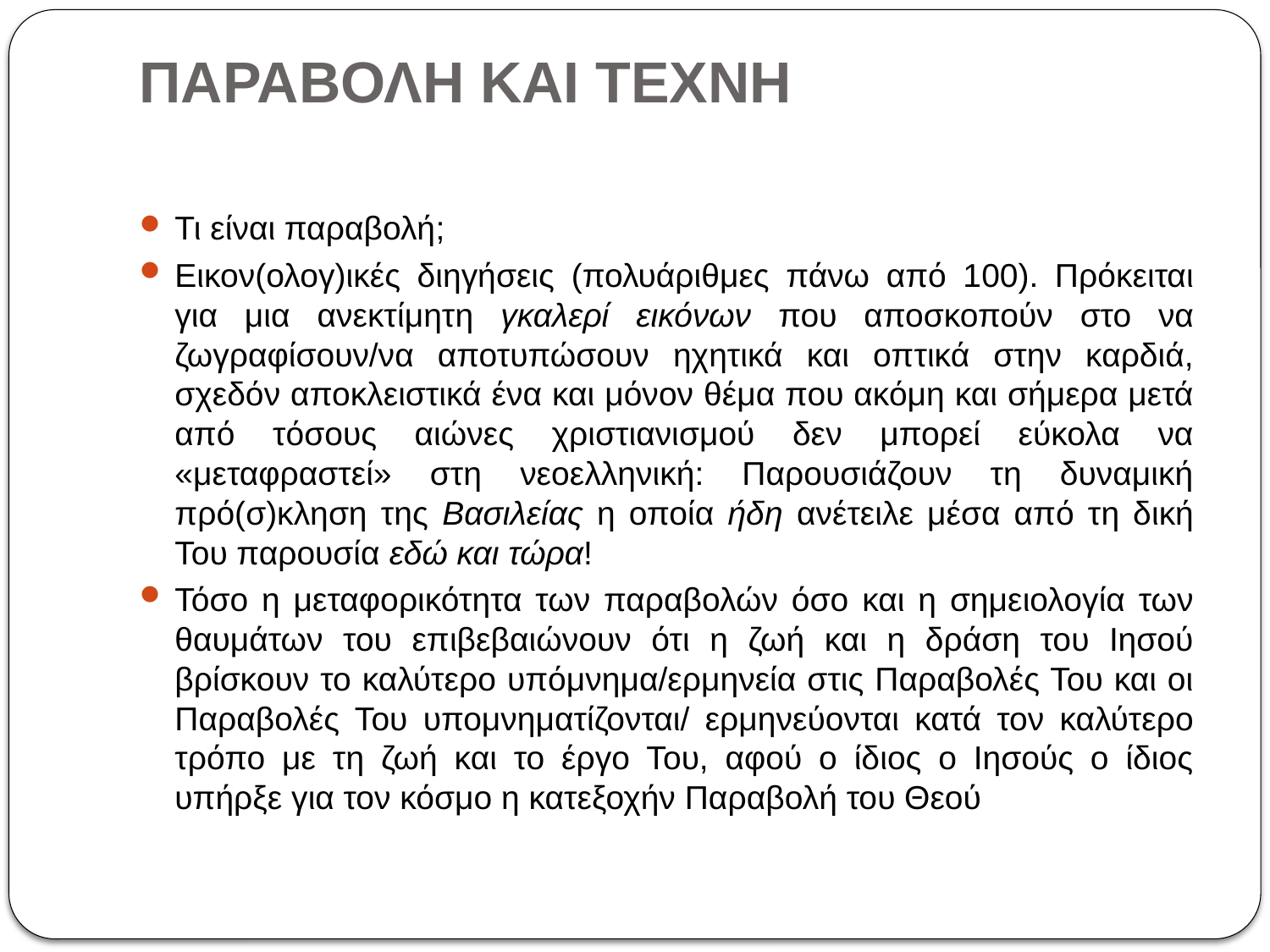

# ΠΑΡΑΒΟΛΗ ΚΑΙ ΤΕΧΝΗ
Τι είναι παραβολή;
Εικον(ολογ)ικές διηγήσεις (πολυάριθμες πάνω από 100). Πρόκειται για μια ανεκτίμητη γκαλερί εικόνων που αποσκοπούν στο να ζωγραφίσουν/να αποτυπώσουν ηχητικά και οπτικά στην καρδιά, σχεδόν αποκλειστικά ένα και μόνον θέμα που ακόμη και σήμερα μετά από τόσους αιώνες χριστιανισμού δεν μπορεί εύκολα να «μεταφραστεί» στη νεοελληνική: Παρουσιάζουν τη δυναμική πρό(σ)κληση της Βασιλείας η οποία ήδη ανέτειλε μέσα από τη δική Του παρουσία εδώ και τώρα!
Τόσο η μεταφορικότητα των παραβολών όσο και η σημειολογία των θαυμάτων του επιβεβαιώνουν ότι η ζωή και η δράση του Ιησού βρίσκουν το καλύτερο υπόμνημα/ερμηνεία στις Παραβολές Του και οι Παραβολές Του υπομνηματίζονται/ ερμηνεύονται κατά τον καλύτερο τρόπο με τη ζωή και το έργο Του, αφού ο ίδιος ο Ιησούς ο ίδιος υπήρξε για τον κόσμο η κατεξοχήν Παραβολή του Θεού